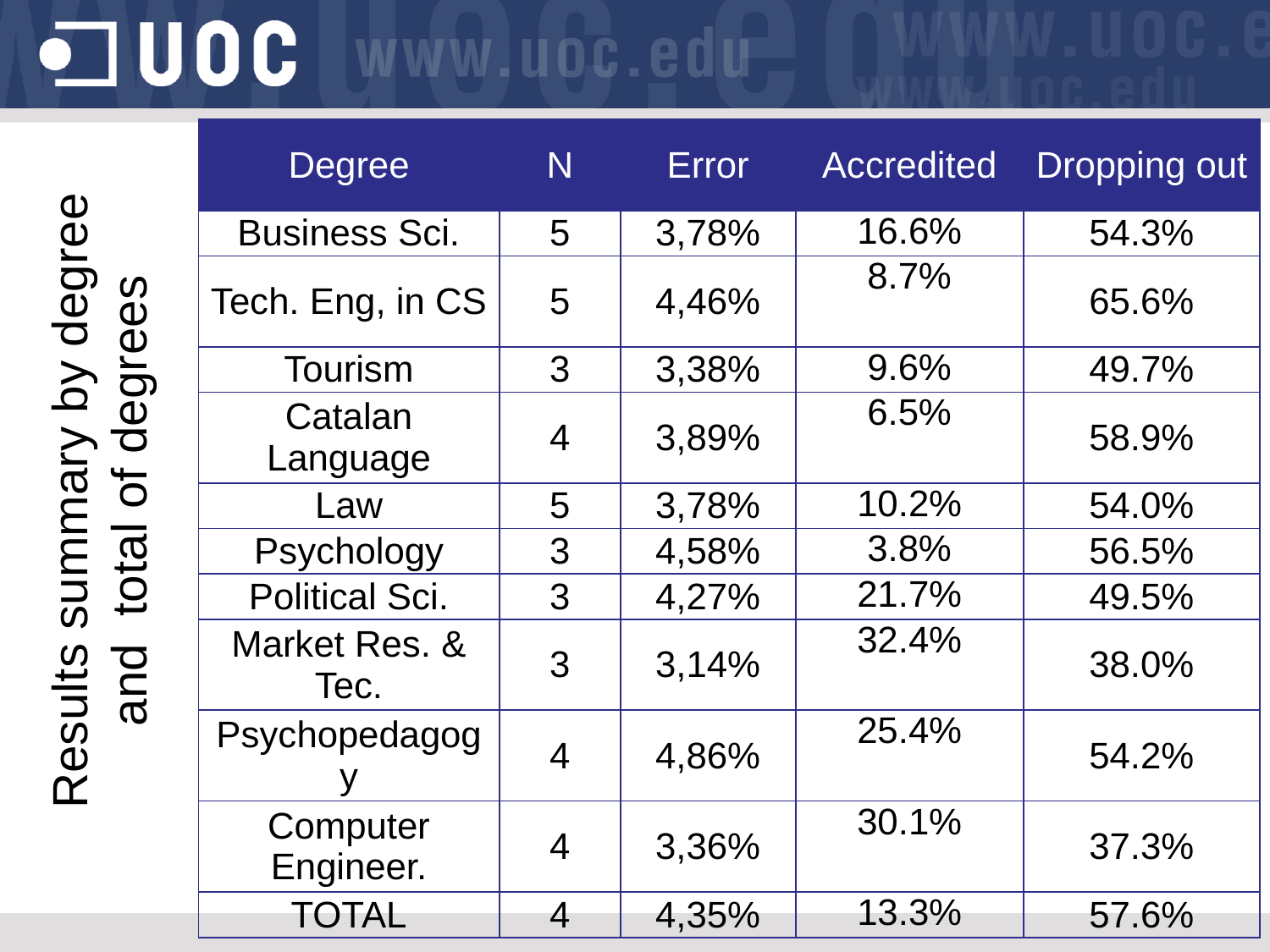

| Degree | N | Error | Accredited | Dropping out |
| --- | --- | --- | --- | --- |
| Business Sci. | 5 | 3,78% | 16.6% | 54.3% |
| Tech. Eng, in CS | 5 | 4,46% | 8.7% | 65.6% |
| Tourism | 3 | 3,38% | 9.6% | 49.7% |
| Catalan Language | 4 | 3,89% | 6.5% | 58.9% |
| Law | 5 | 3,78% | 10.2% | 54.0% |
| Psychology | 3 | 4,58% | 3.8% | 56.5% |
| Political Sci. | 3 | 4,27% | 21.7% | 49.5% |
| Market Res. & Tec. | 3 | 3,14% | 32.4% | 38.0% |
| Psychopedagogy | 4 | 4,86% | 25.4% | 54.2% |
| Computer Engineer. | 4 | 3,36% | 30.1% | 37.3% |
| TOTAL | 4 | 4,35% | 13.3% | 57.6% |
# Results summary by degree and  total of degrees